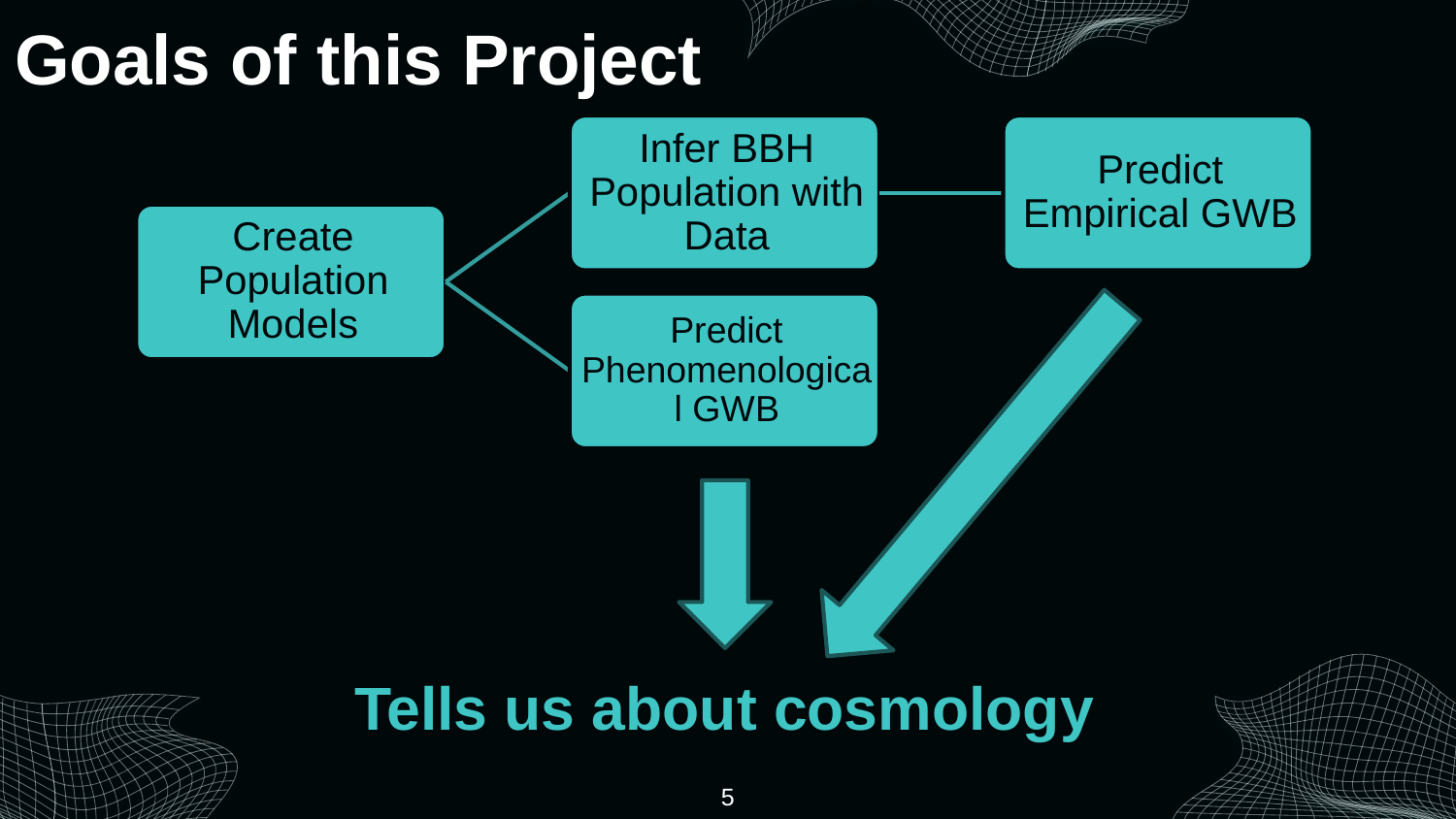

# Goals of this Project

Create Population Models

Infer BBH Population with Data

Predict Empirical GWB

Predict Phenomenological GWB

Tells us about cosmology
5